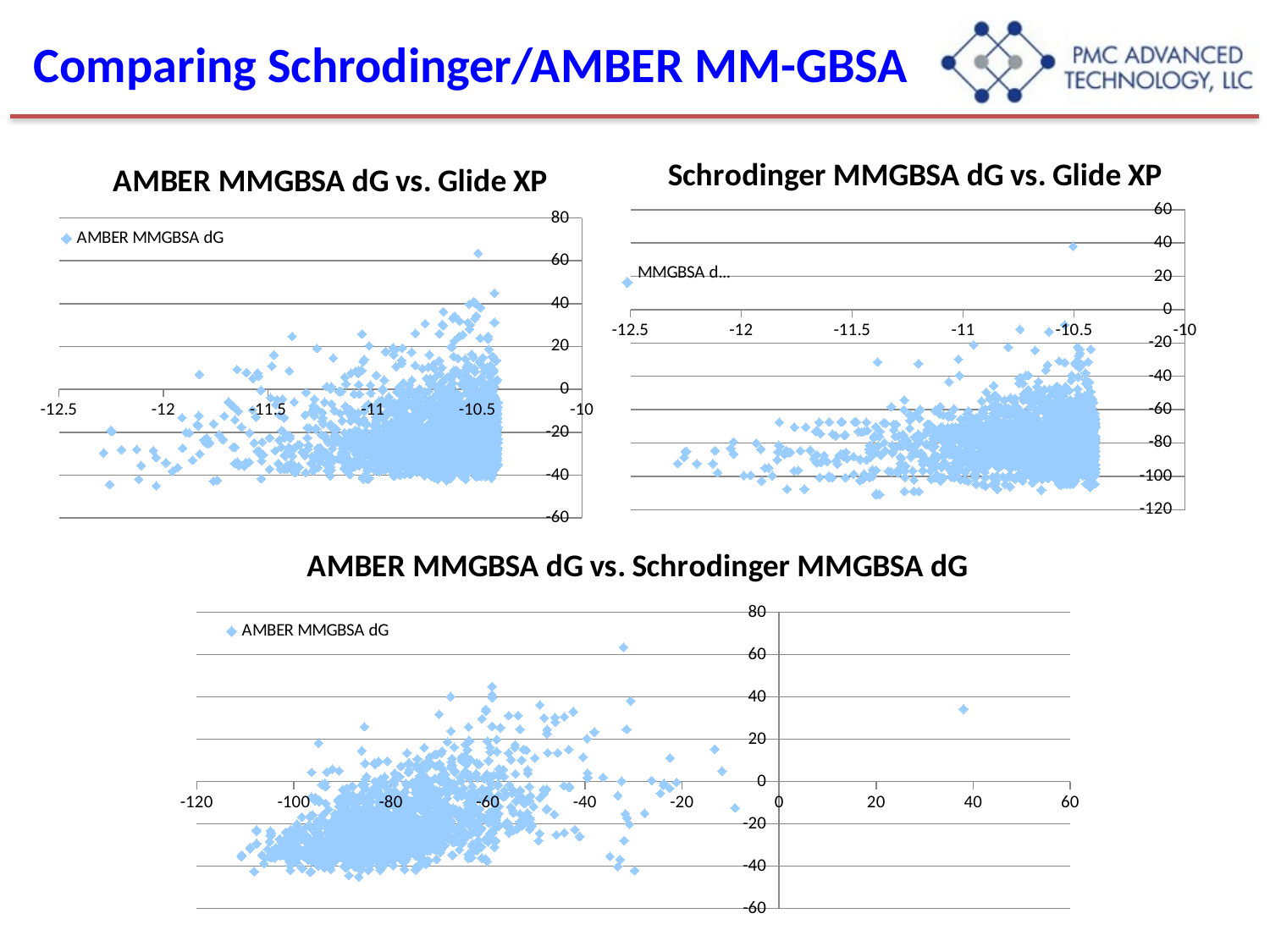

# Comparing Schrodinger/AMBER MM-GBSA

### Chart: AMBER MMGBSA dG vs. Glide XP

| Category | AMBER MMGBSA dG |
|---|---|

### Chart: Schrodinger MMGBSA dG vs. Glide XP

| Category | MMGBSA dG Bind |
|---|---|

### Chart: AMBER MMGBSA dG vs. Schrodinger MMGBSA dG

| Category | AMBER MMGBSA dG |
|---|---|